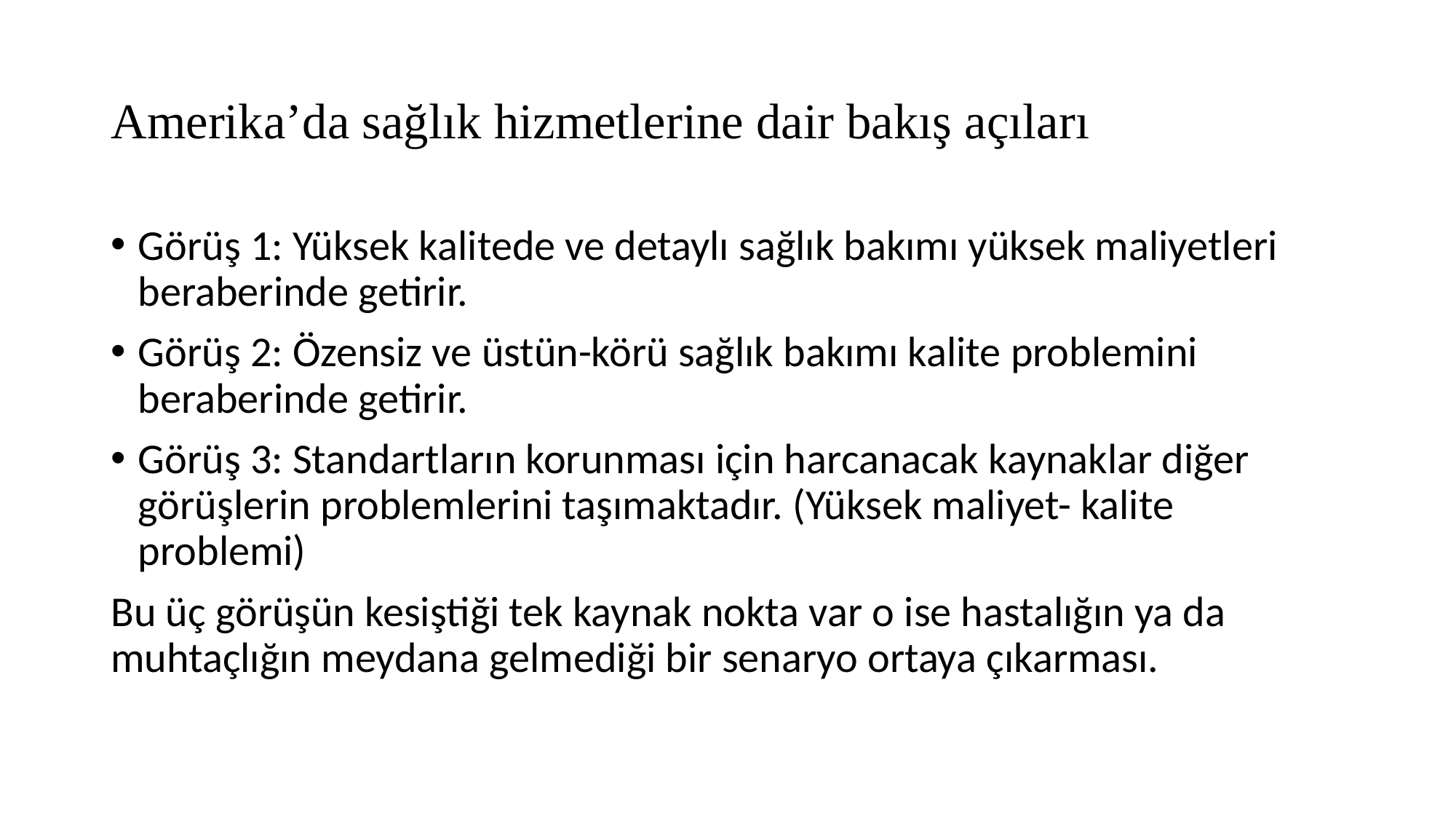

# Amerika’da sağlık hizmetlerine dair bakış açıları
Görüş 1: Yüksek kalitede ve detaylı sağlık bakımı yüksek maliyetleri beraberinde getirir.
Görüş 2: Özensiz ve üstün-körü sağlık bakımı kalite problemini beraberinde getirir.
Görüş 3: Standartların korunması için harcanacak kaynaklar diğer görüşlerin problemlerini taşımaktadır. (Yüksek maliyet- kalite problemi)
Bu üç görüşün kesiştiği tek kaynak nokta var o ise hastalığın ya da muhtaçlığın meydana gelmediği bir senaryo ortaya çıkarması.